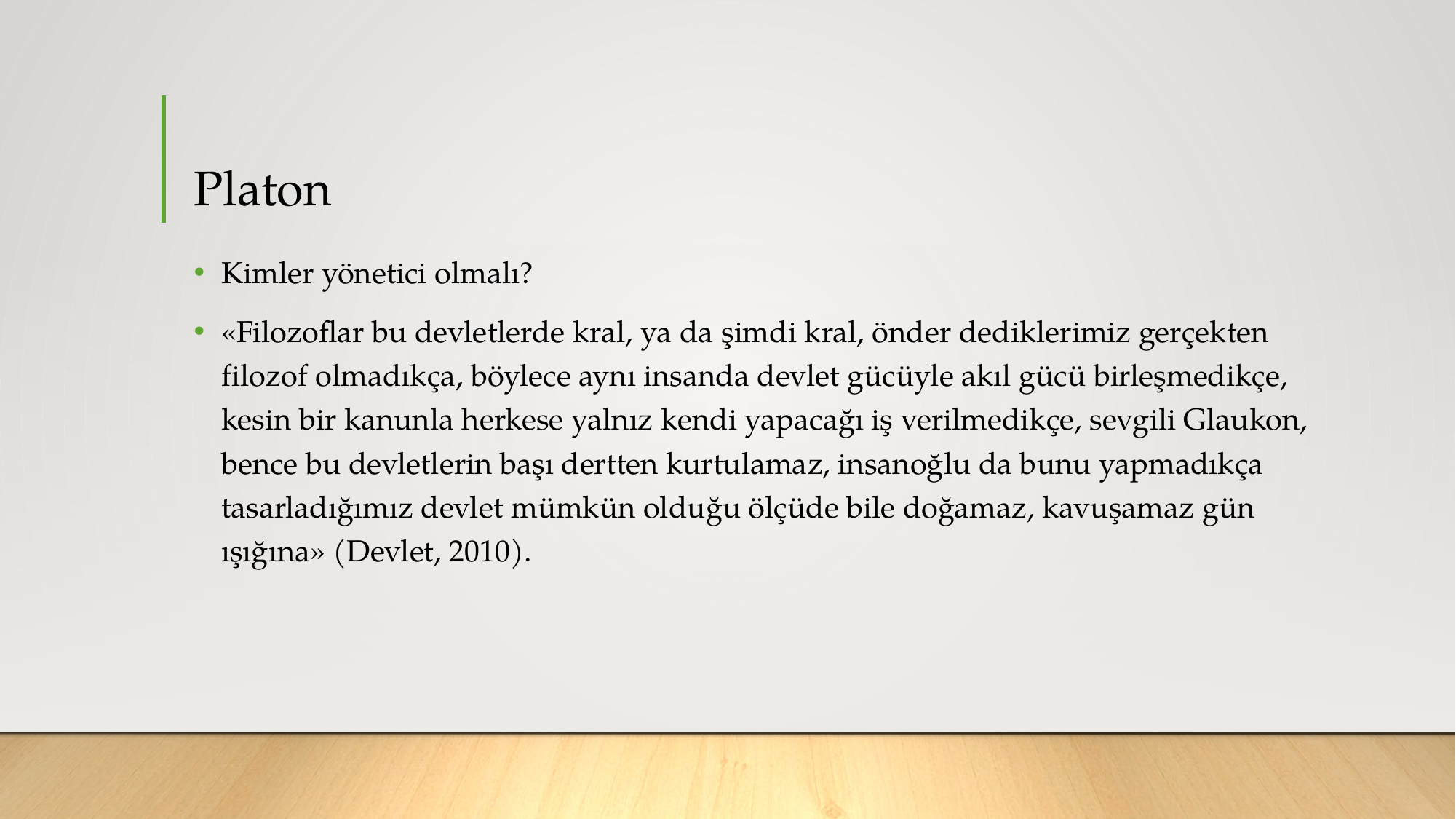

# Platon
Kimler yönetici olmalı?
«Filozoflar bu devletlerde kral, ya da şimdi kral, önder dediklerimiz gerçekten filozof olmadıkça, böylece aynı insanda devlet gücüyle akıl gücü birleşmedikçe, kesin bir kanunla herkese yalnız kendi yapacağı iş verilmedikçe, sevgili Glaukon, bence bu devletlerin başı dertten kurtulamaz, insanoğlu da bunu yapmadıkça tasarladığımız devlet mümkün olduğu ölçüde bile doğamaz, kavuşamaz gün ışığına» (Devlet, 2010).